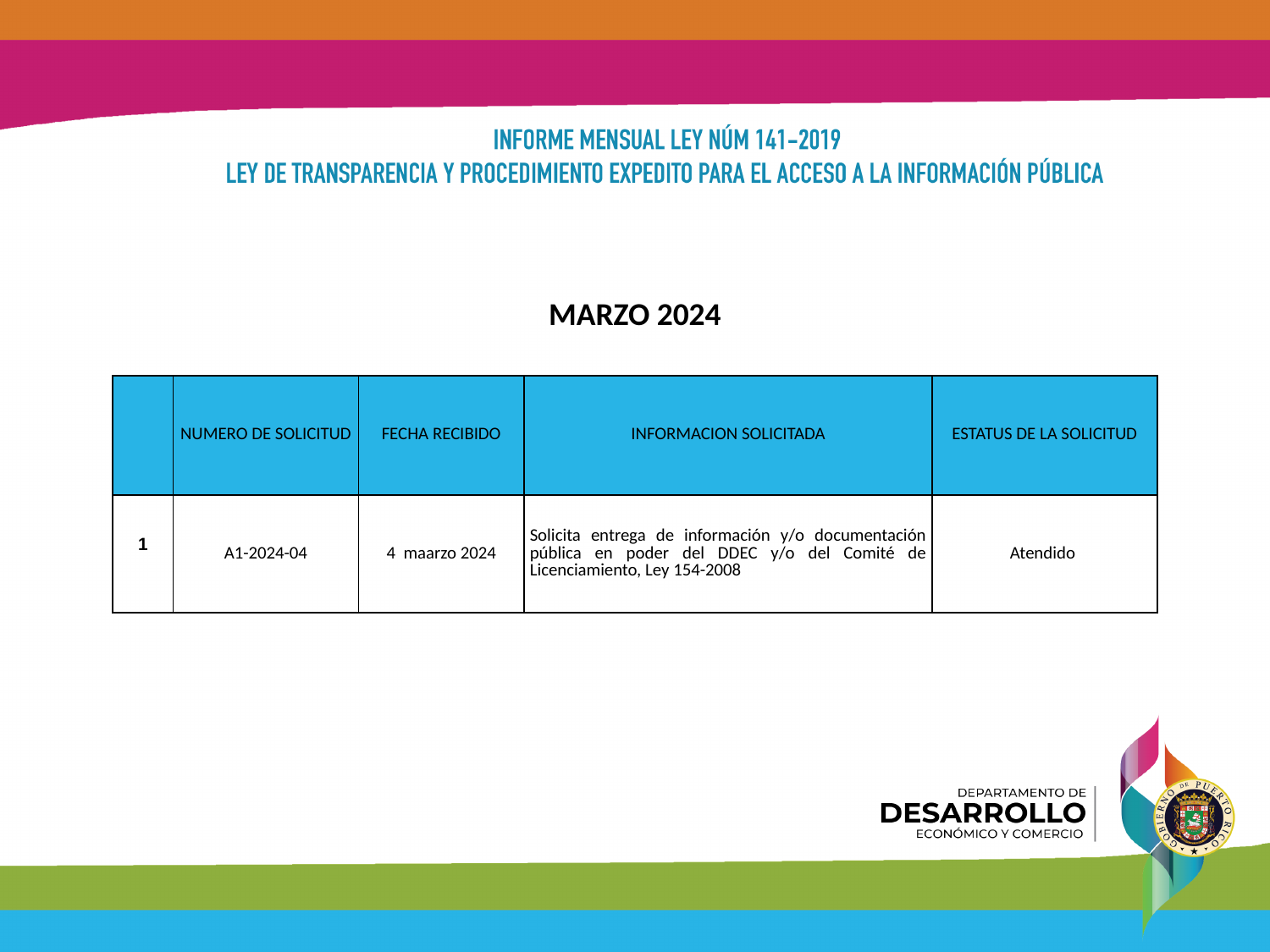

MARZO 2024
|  | NUMERO DE SOLICITUD | FECHA RECIBIDO | INFORMACION SOLICITADA | ESTATUS DE LA SOLICITUD |
| --- | --- | --- | --- | --- |
| 1 | A1-2024-04 | 4 maarzo 2024 | Solicita entrega de información y/o documentación pública en poder del DDEC y/o del Comité de Licenciamiento, Ley 154-2008 | Atendido |